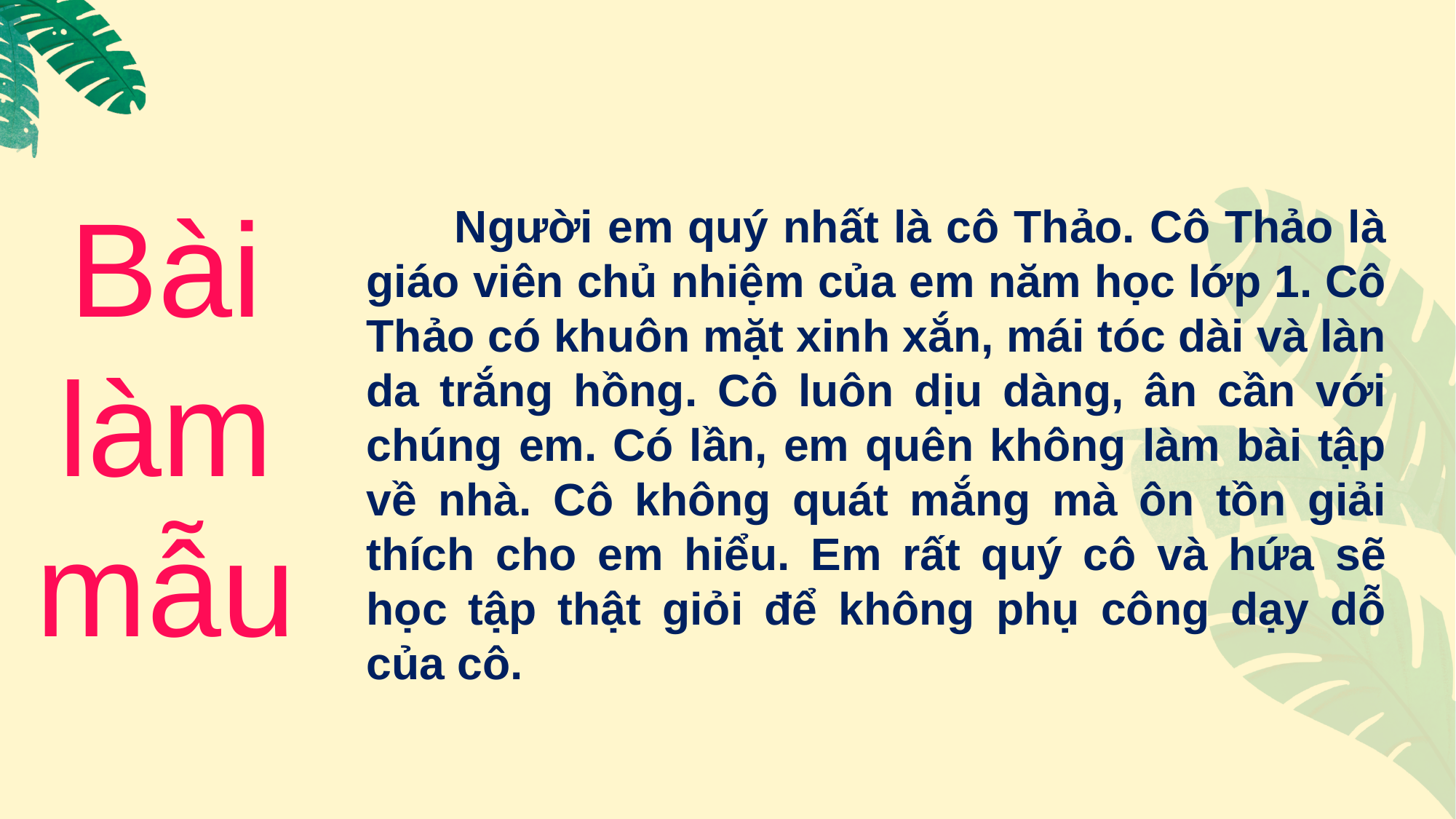

Bài làm mẫu
      Người em quý nhất là cô Thảo. Cô Thảo là giáo viên chủ nhiệm của em năm học lớp 1. Cô Thảo có khuôn mặt xinh xắn, mái tóc dài và làn da trắng hồng. Cô luôn dịu dàng, ân cần với chúng em. Có lần, em quên không làm bài tập về nhà. Cô không quát mắng mà ôn tồn giải thích cho em hiểu. Em rất quý cô và hứa sẽ học tập thật giỏi để không phụ công dạy dỗ của cô.